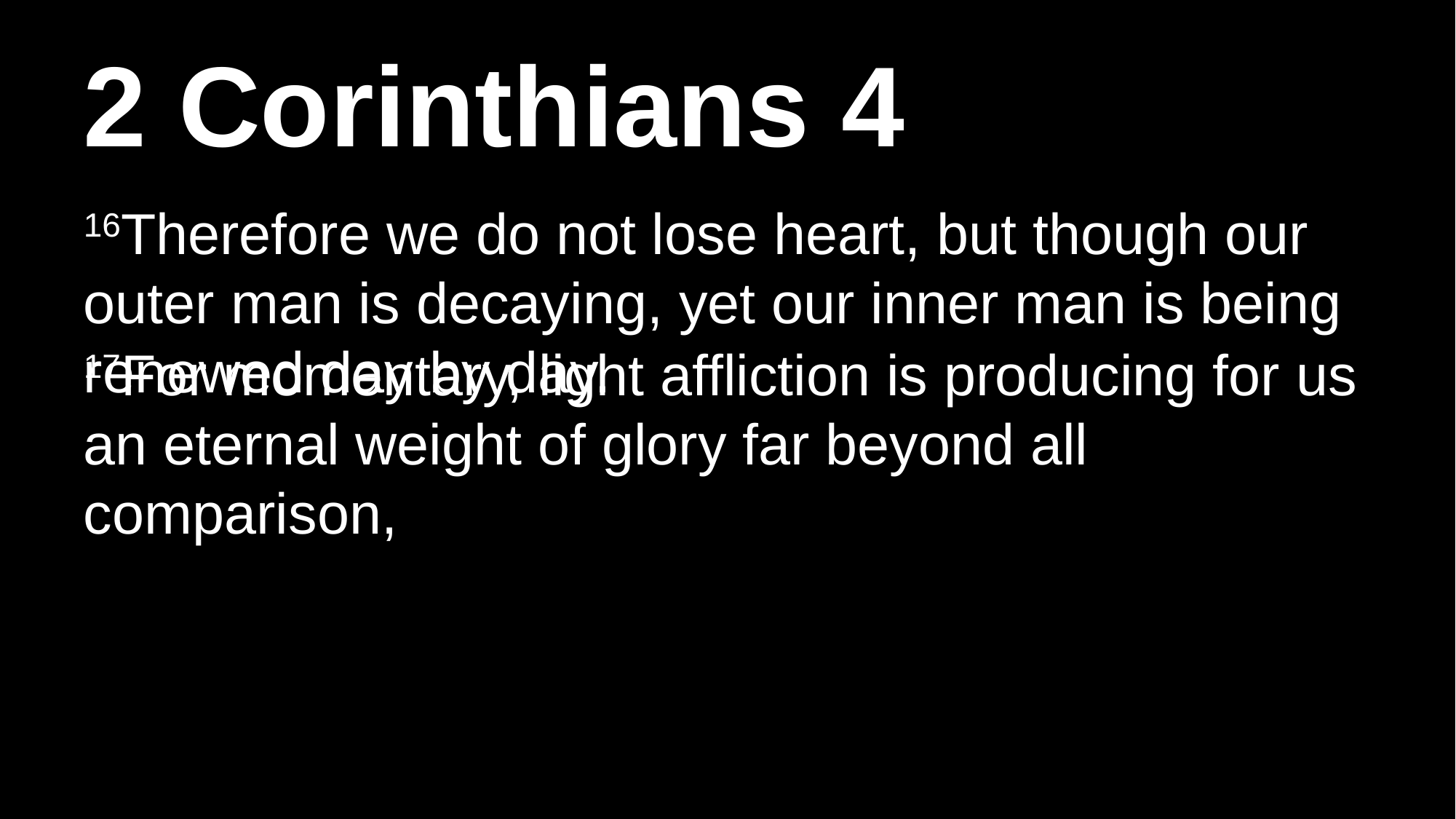

# 2 Corinthians 4
16Therefore we do not lose heart, but though our outer man is decaying, yet our inner man is being renewed day by day.
17For momentary, light affliction is producing for us an eternal weight of glory far beyond all comparison,